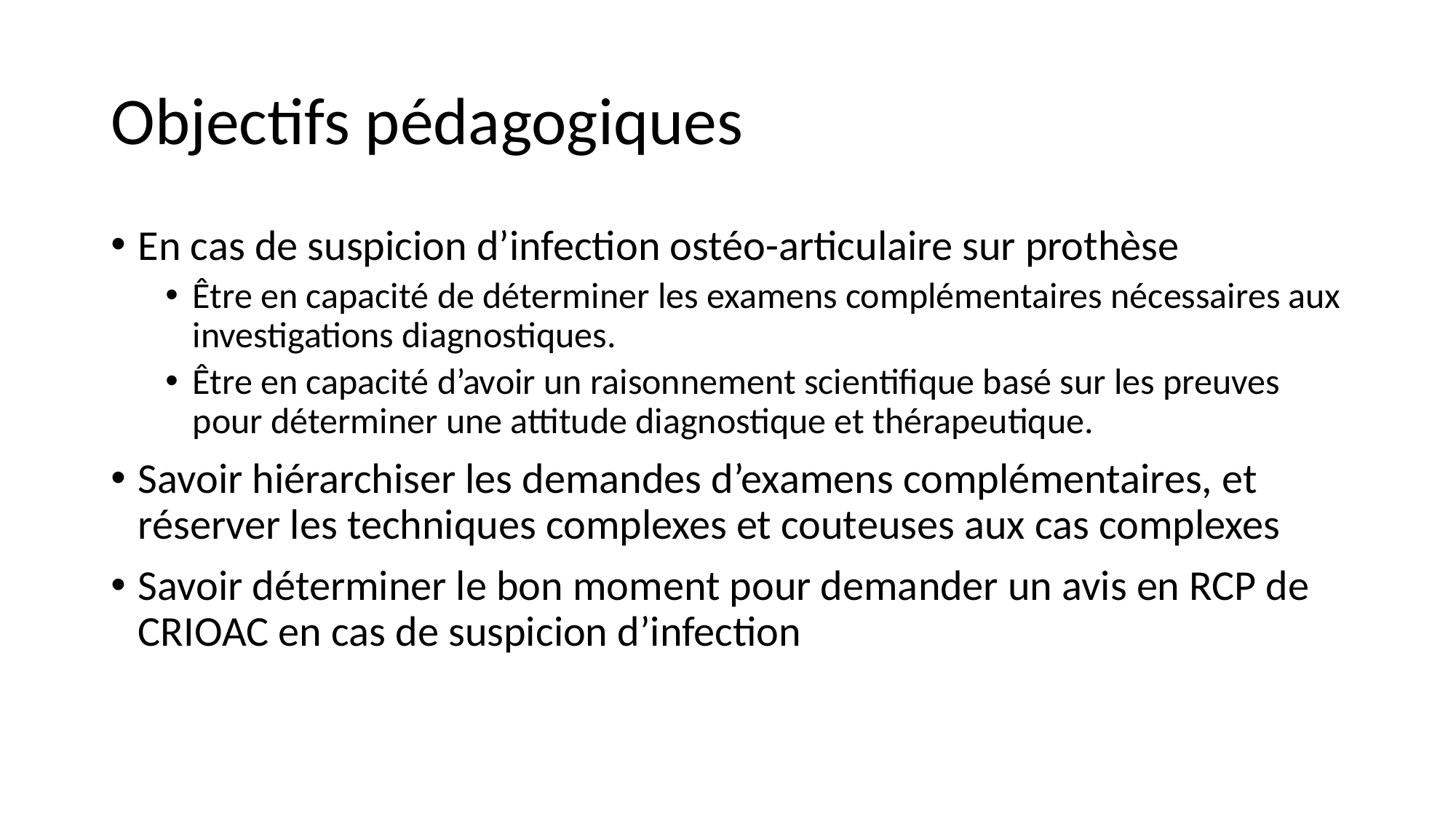

# Objectifs pédagogiques
En cas de suspicion d’infection ostéo-articulaire sur prothèse
Être en capacité de déterminer les examens complémentaires nécessaires aux investigations diagnostiques.
Être en capacité d’avoir un raisonnement scientifique basé sur les preuves pour déterminer une attitude diagnostique et thérapeutique.
Savoir hiérarchiser les demandes d’examens complémentaires, et réserver les techniques complexes et couteuses aux cas complexes
Savoir déterminer le bon moment pour demander un avis en RCP de CRIOAC en cas de suspicion d’infection